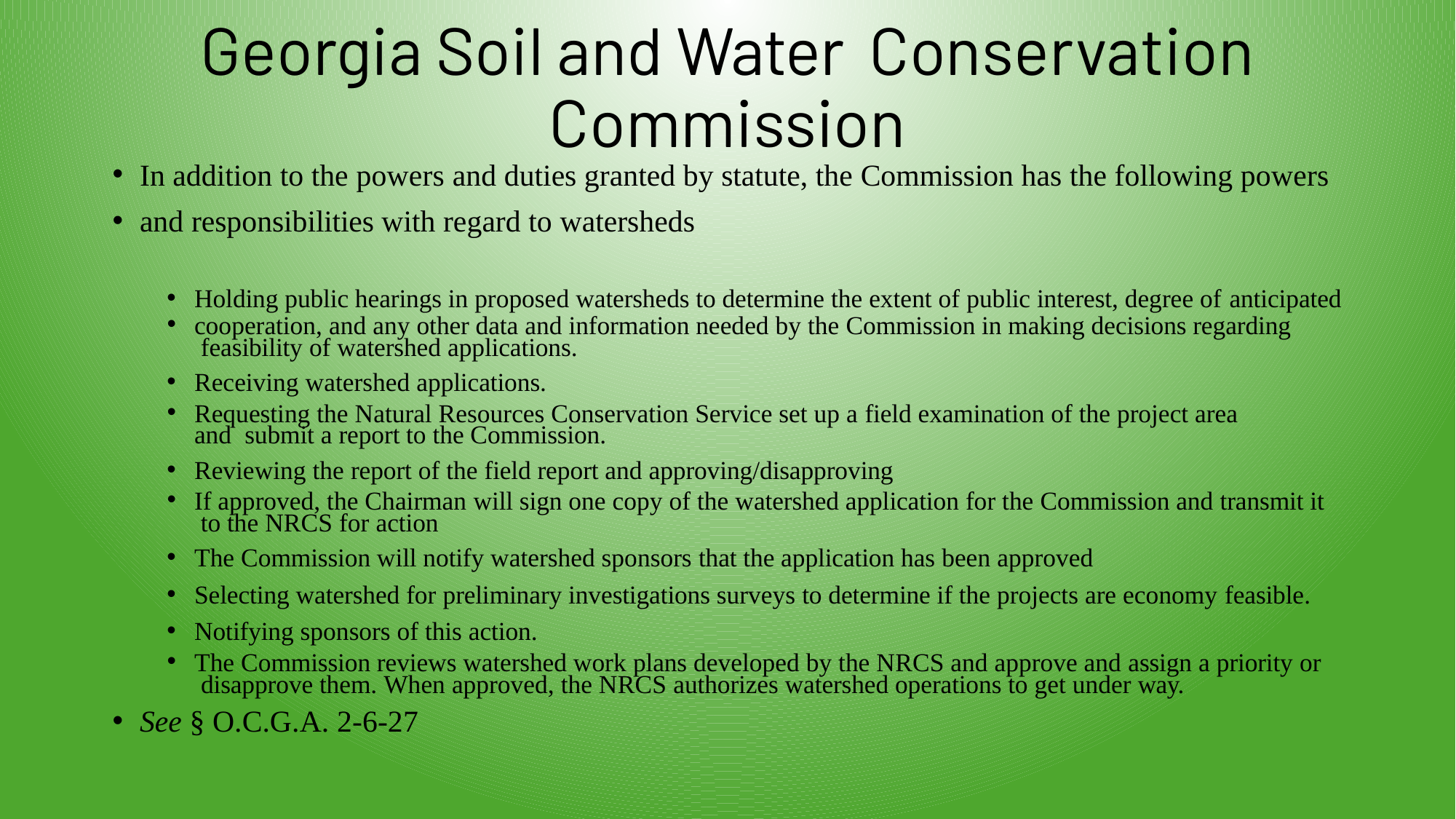

# Georgia Soil and Water  Conservation Commission
In addition to the powers and duties granted by statute, the Commission has the following powers
and responsibilities with regard to watersheds

Holding public hearings in proposed watersheds to determine the extent of public interest, degree of anticipated
cooperation, and any other data and information needed by the Commission in making decisions regarding  feasibility of watershed applications.
Receiving watershed applications.
Requesting the Natural Resources Conservation Service set up a field examination of the project area and  submit a report to the Commission.
Reviewing the report of the field report and approving/disapproving
If approved, the Chairman will sign one copy of the watershed application for the Commission and transmit it  to the NRCS for action
The Commission will notify watershed sponsors that the application has been approved
Selecting watershed for preliminary investigations surveys to determine if the projects are economy feasible.
Notifying sponsors of this action.
The Commission reviews watershed work plans developed by the NRCS and approve and assign a priority or  disapprove them. When approved, the NRCS authorizes watershed operations to get under way.
See § O.C.G.A. 2-6-27